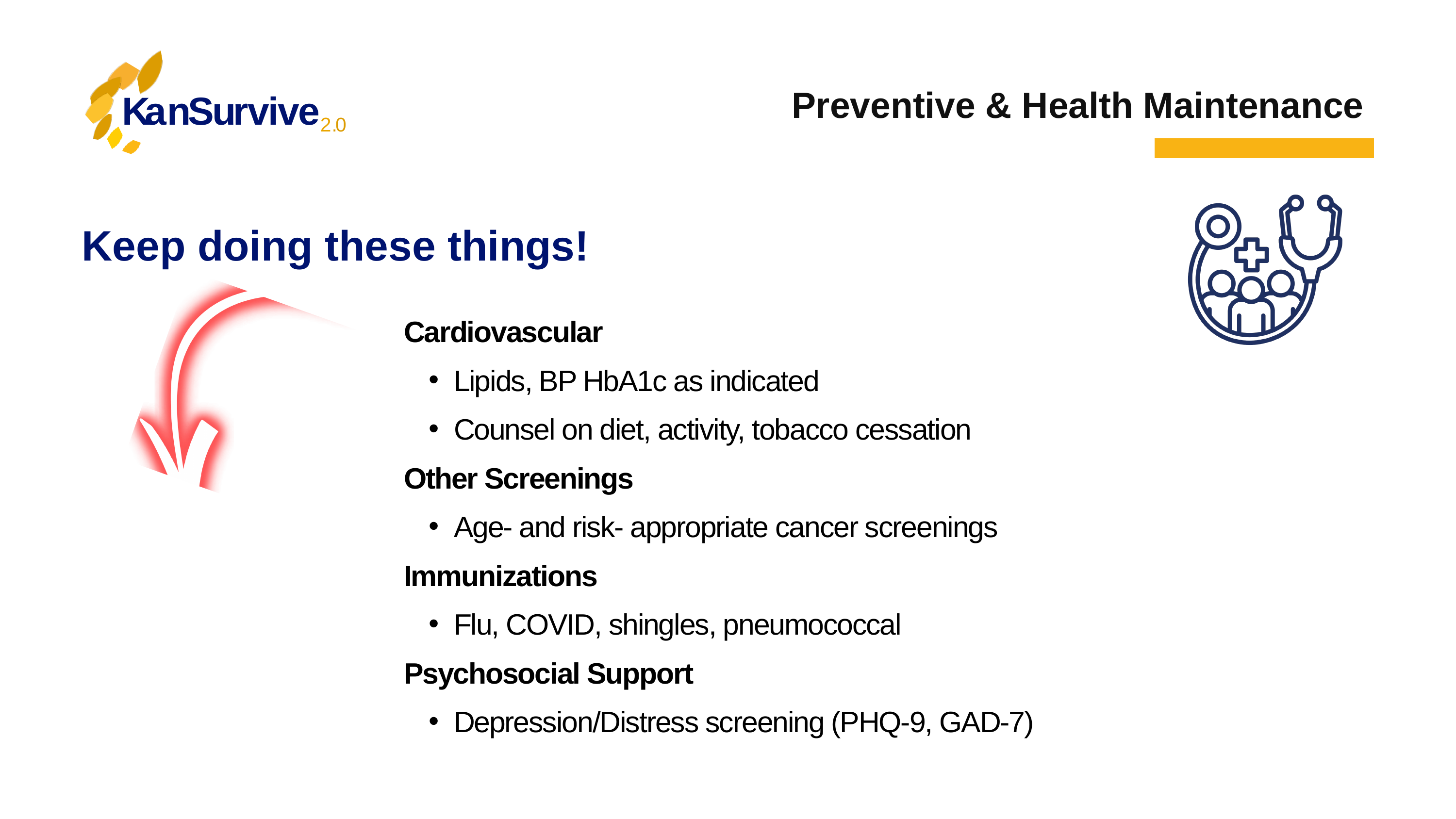

K
a
n
S
u
r
v
i
v
e

2
.
0

Preventive & Health Maintenance

Keep doing these things!
Cardiovascular
Lipids, BP HbA1c as indicated
Counsel on diet, activity, tobacco cessation
Other Screenings
Age- and risk- appropriate cancer screenings
Immunizations
Flu, COVID, shingles, pneumococcal
Psychosocial Support
Depression/Distress screening (PHQ-9, GAD-7)